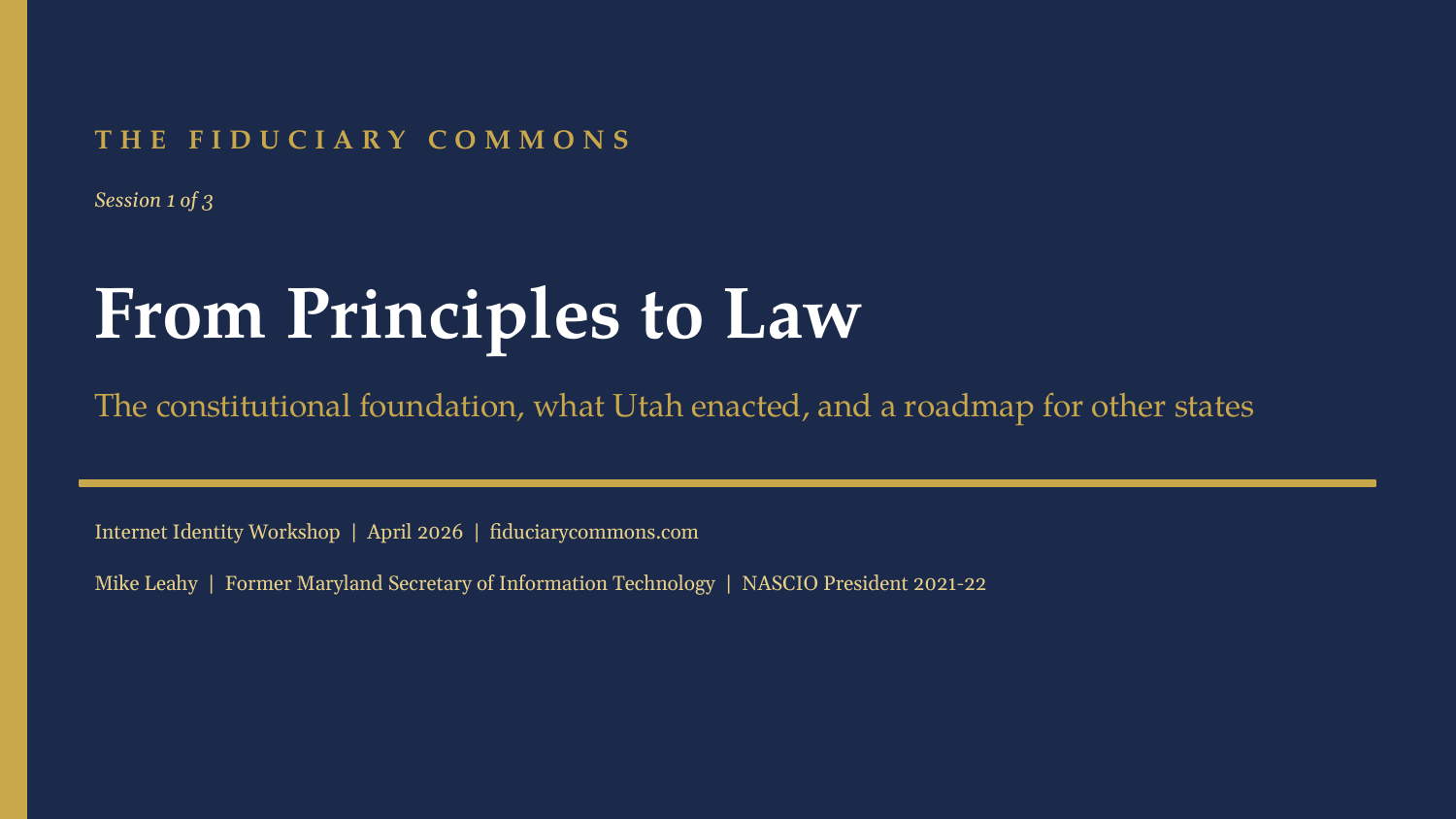

THE FIDUCIARY COMMONS
Session 1 of 3
From Principles to Law
The constitutional foundation, what Utah enacted, and a roadmap for other states

Internet Identity Workshop  |  April 2026  |  fiduciarycommons.com
Mike Leahy  |  Former Maryland Secretary of Information Technology  |  NASCIO President 2021-22